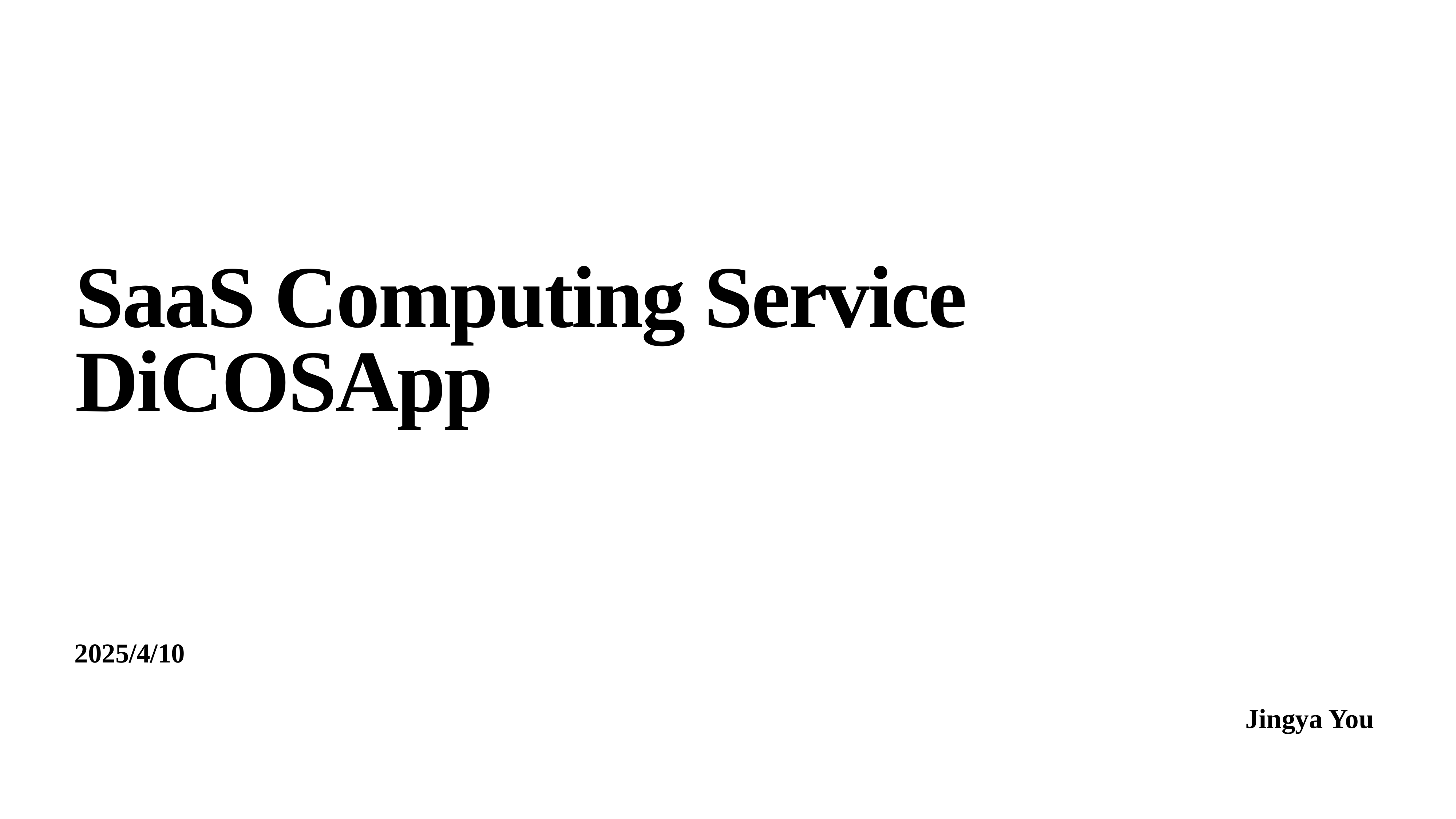

# SaaS Computing Service DiCOSApp

2025/4/10

Jingya You